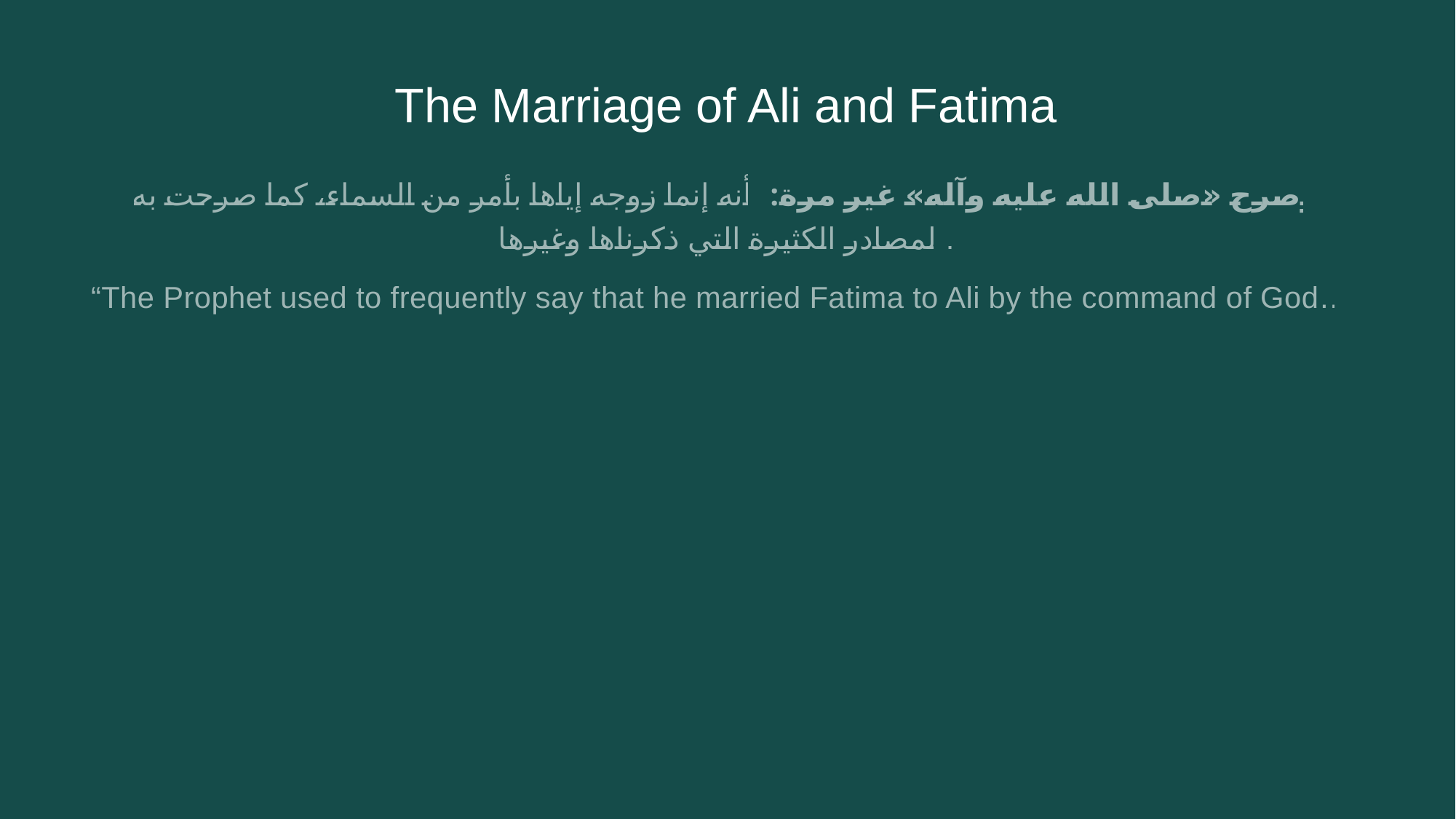

# The Marriage of Ali and Fatima
وصرح «صلى الله عليه وآله» غير مرة: بأنه إنما زوجه إياها بأمر من السماء، كما صرحت به المصادر الكثيرة التي ذكرناها وغيرها.
“The Prophet used to frequently say that he married Fatima to Ali by the command of God…”